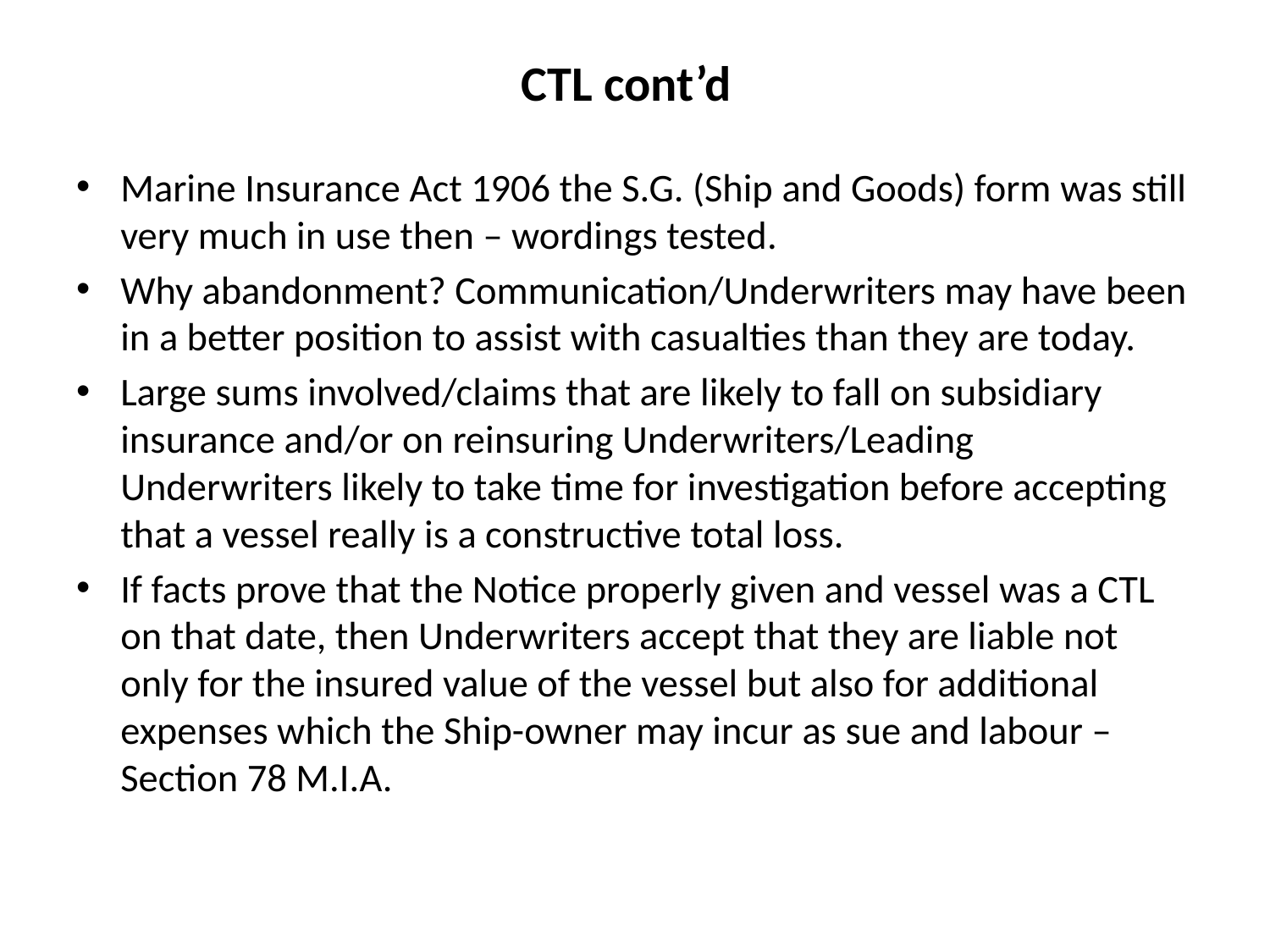

# CTL cont’d
Marine Insurance Act 1906 the S.G. (Ship and Goods) form was still very much in use then – wordings tested.
Why abandonment? Communication/Underwriters may have been in a better position to assist with casualties than they are today.
Large sums involved/claims that are likely to fall on subsidiary insurance and/or on reinsuring Underwriters/Leading Underwriters likely to take time for investigation before accepting that a vessel really is a constructive total loss.
If facts prove that the Notice properly given and vessel was a CTL on that date, then Underwriters accept that they are liable not only for the insured value of the vessel but also for additional expenses which the Ship-owner may incur as sue and labour – Section 78 M.I.A.